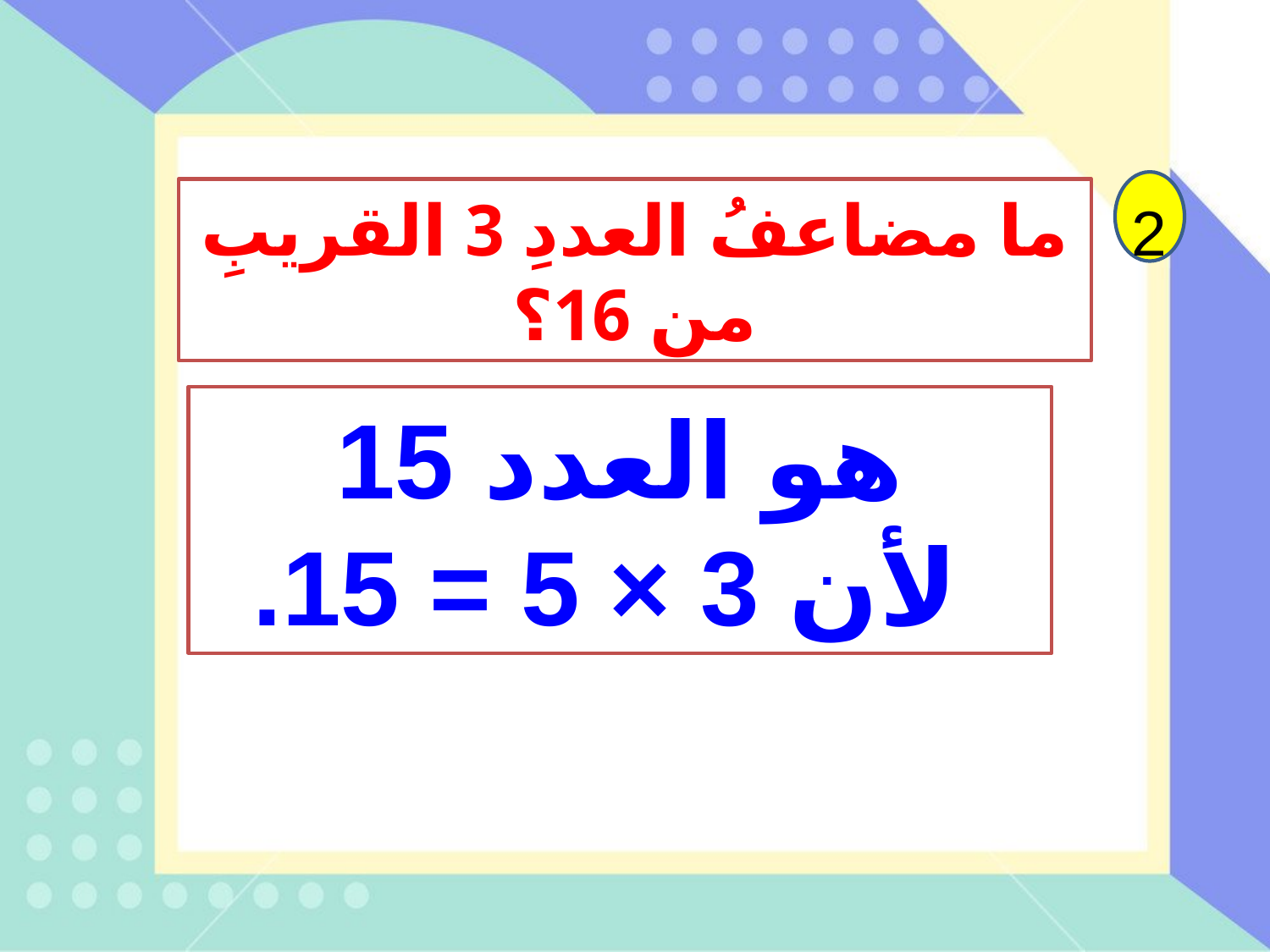

2

ما مضاعفُ العددِ 3 القريبِ من 16؟
هو العدد 15
 لأن 3 × 5 = 15.